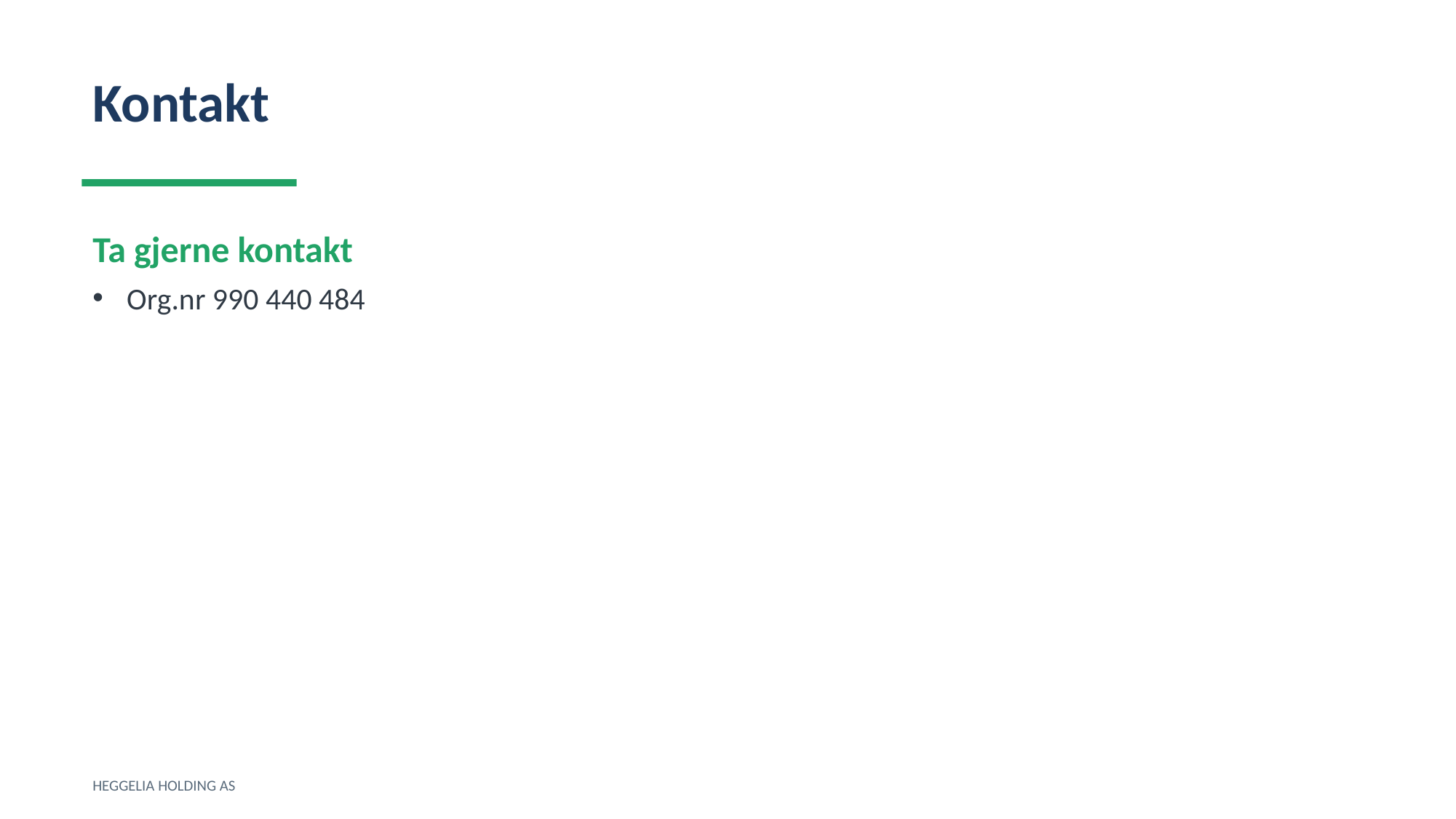

Kontakt

Ta gjerne kontakt
Org.nr 990 440 484
HEGGELIA HOLDING AS